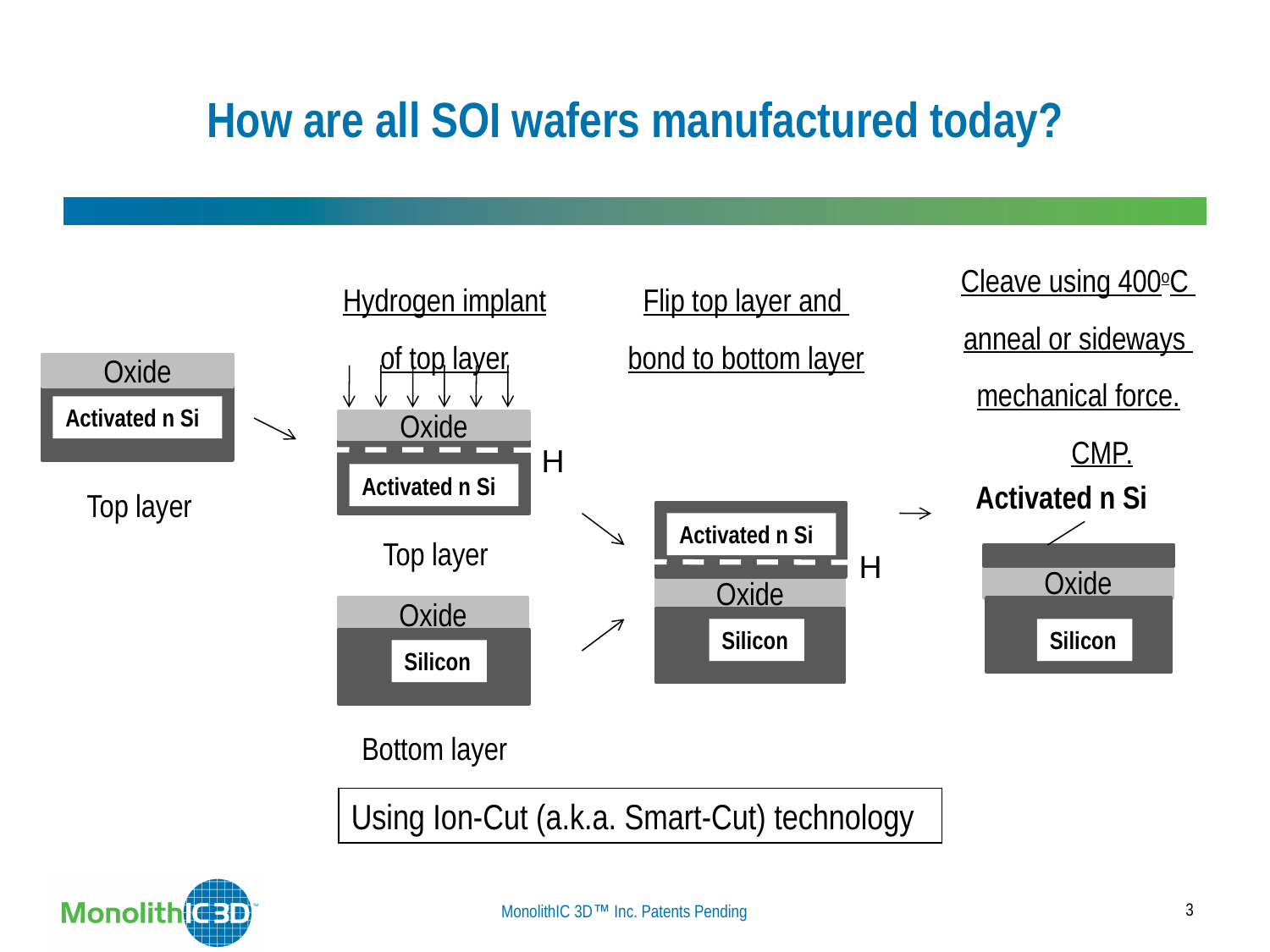

# How are all SOI wafers manufactured today?
Cleave using 400oC
anneal or sideways
mechanical force. CMP.
Hydrogen implant
of top layer
Flip top layer and
bond to bottom layer
Oxide

Activated n Si
Oxide
H

Top layer
Activated n Si
Activated n Si

Top layer
Activated n Si
H

Oxide
Oxide
Oxide

Silicon
Silicon

Silicon
Bottom layer
Using Ion-Cut (a.k.a. Smart-Cut) technology
3
MonolithIC 3D™ Inc. Patents Pending